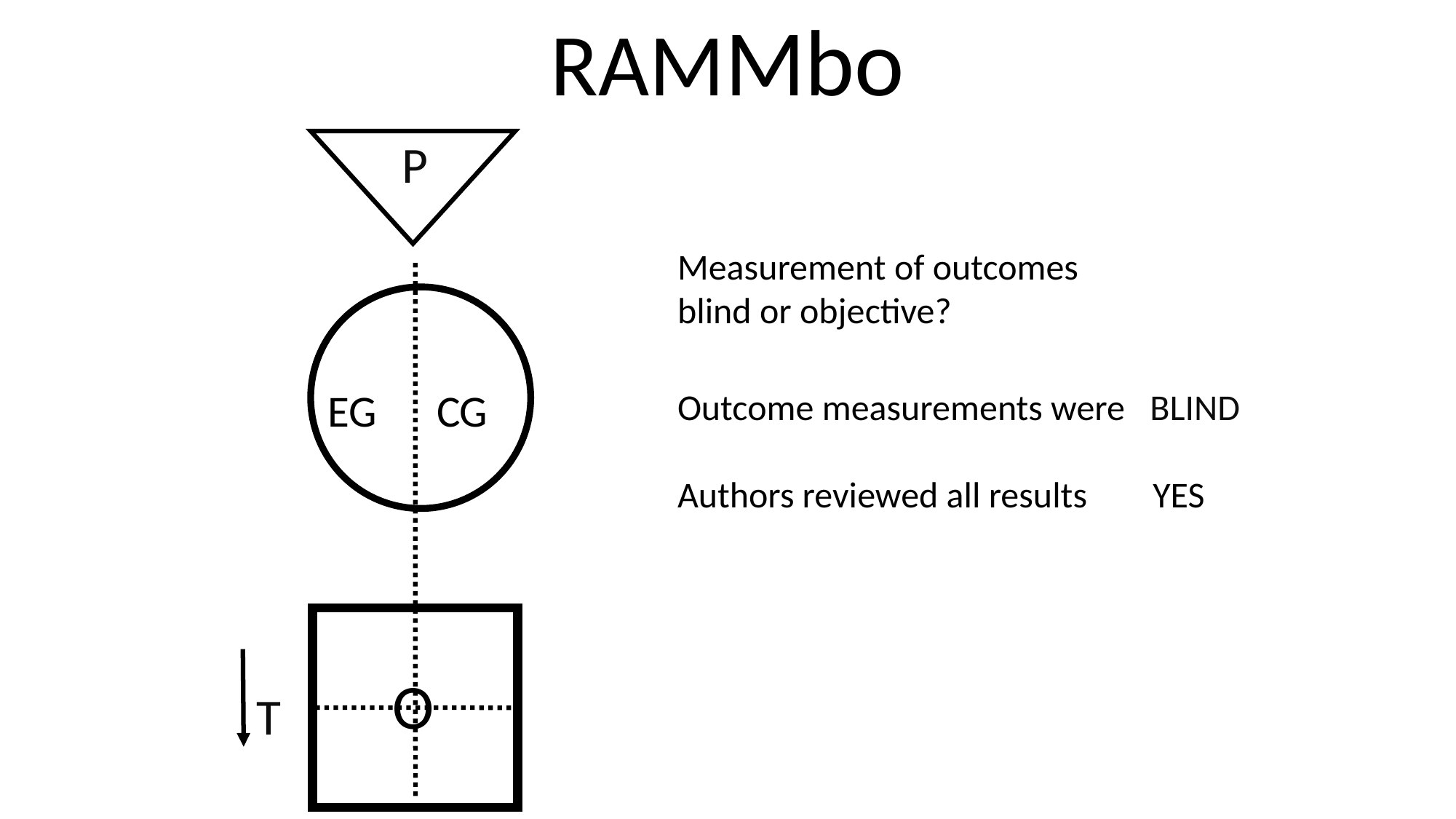

# RAMMbo

P

Measurement of outcomes
blind or objective?

EG      CG
Outcome measurements were   BLIND

Authors reviewed all results        YES

O
T